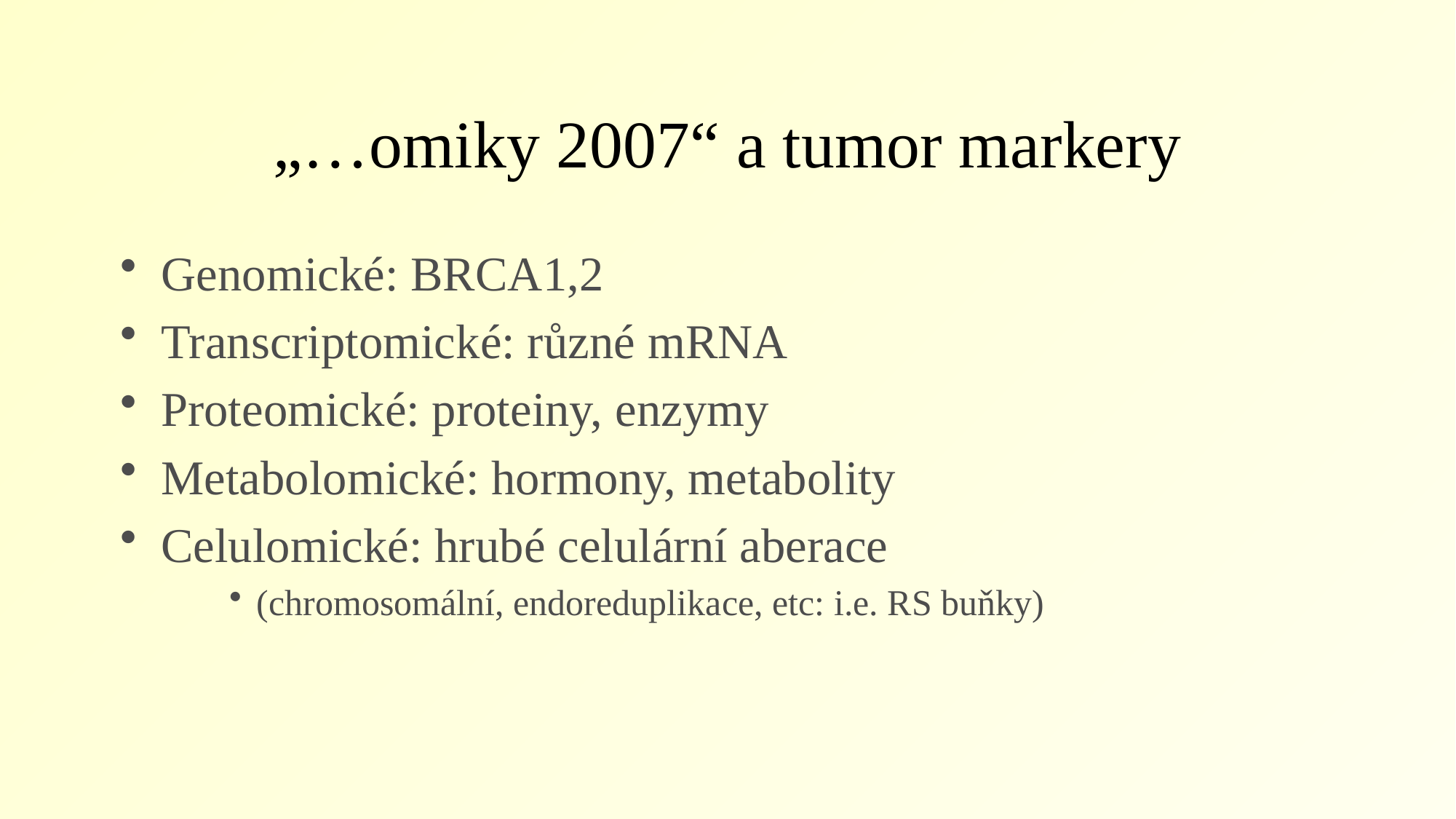

# „…omiky 2007“ a tumor markery
Genomické: BRCA1,2
Transcriptomické: různé mRNA
Proteomické: proteiny, enzymy
Metabolomické: hormony, metabolity
Celulomické: hrubé celulární aberace
(chromosomální, endoreduplikace, etc: i.e. RS buňky)